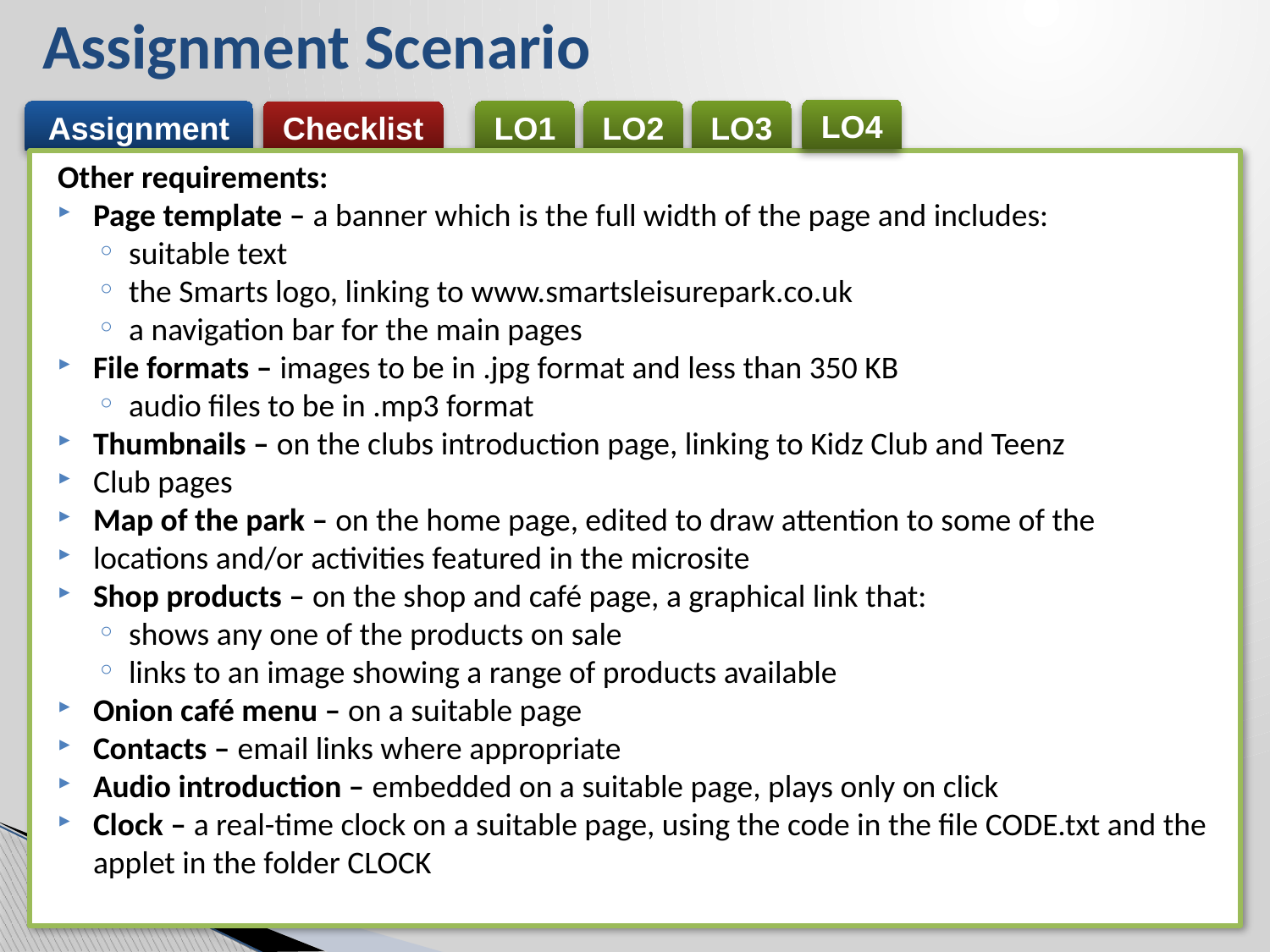

# Assignment Scenario
LO4
Assignment
LO1
LO2
LO3
Checklist
Other requirements:
Page template – a banner which is the full width of the page and includes:
suitable text
the Smarts logo, linking to www.smartsleisurepark.co.uk
a navigation bar for the main pages
File formats – images to be in .jpg format and less than 350 KB
audio files to be in .mp3 format
Thumbnails – on the clubs introduction page, linking to Kidz Club and Teenz
Club pages
Map of the park – on the home page, edited to draw attention to some of the
locations and/or activities featured in the microsite
Shop products – on the shop and café page, a graphical link that:
shows any one of the products on sale
links to an image showing a range of products available
Onion café menu – on a suitable page
Contacts – email links where appropriate
Audio introduction – embedded on a suitable page, plays only on click
Clock – a real-time clock on a suitable page, using the code in the file CODE.txt and the applet in the folder CLOCK